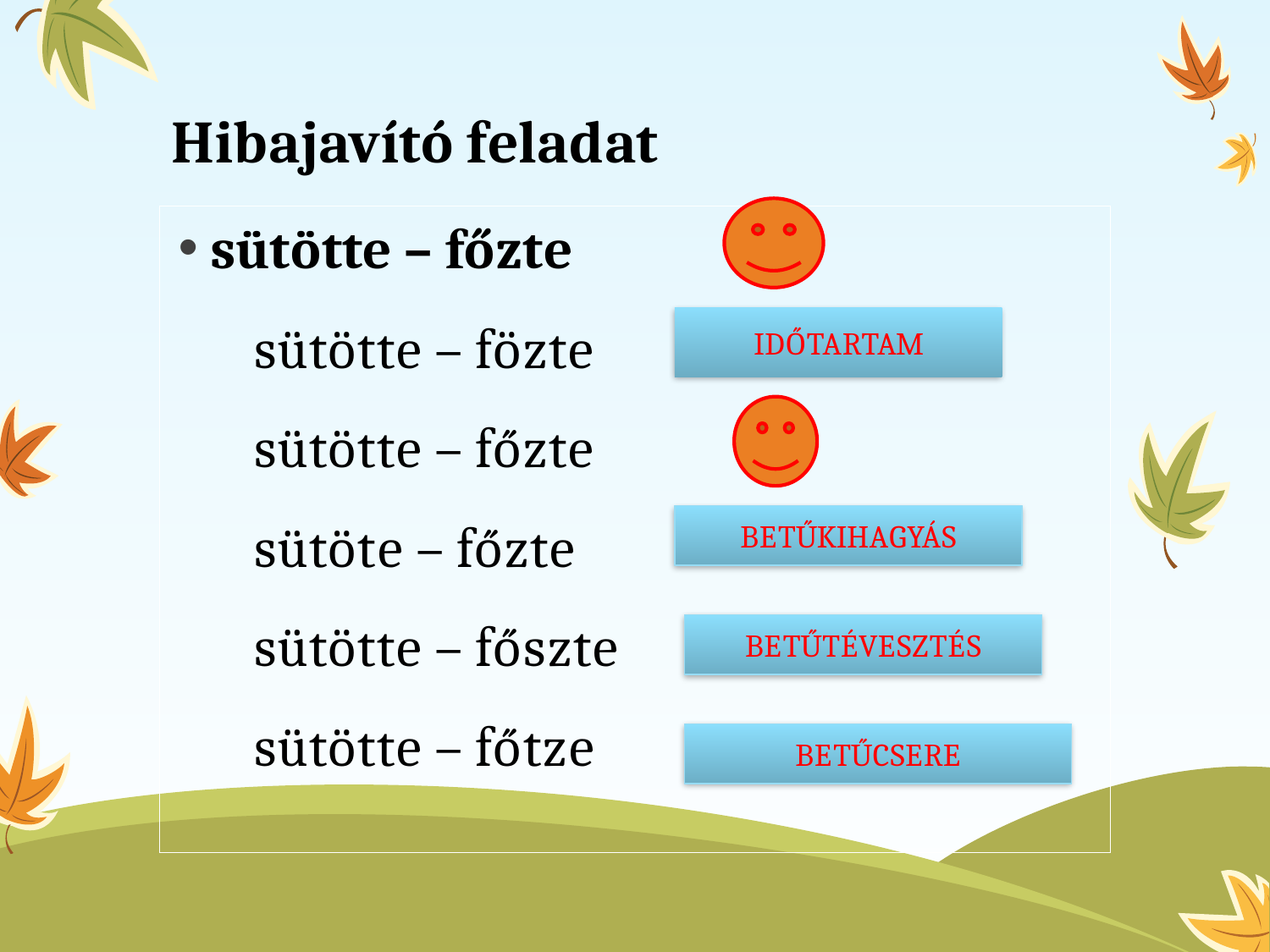

# Hibajavító feladat

sütötte – főzte
      sütötte – fözte
      sütötte – főzte
      sütöte – főzte
      sütötte – főszte
      sütötte – főtze
IDŐTARTAM

BETŰKIHAGYÁS
BETŰTÉVESZTÉS
BETŰCSERE